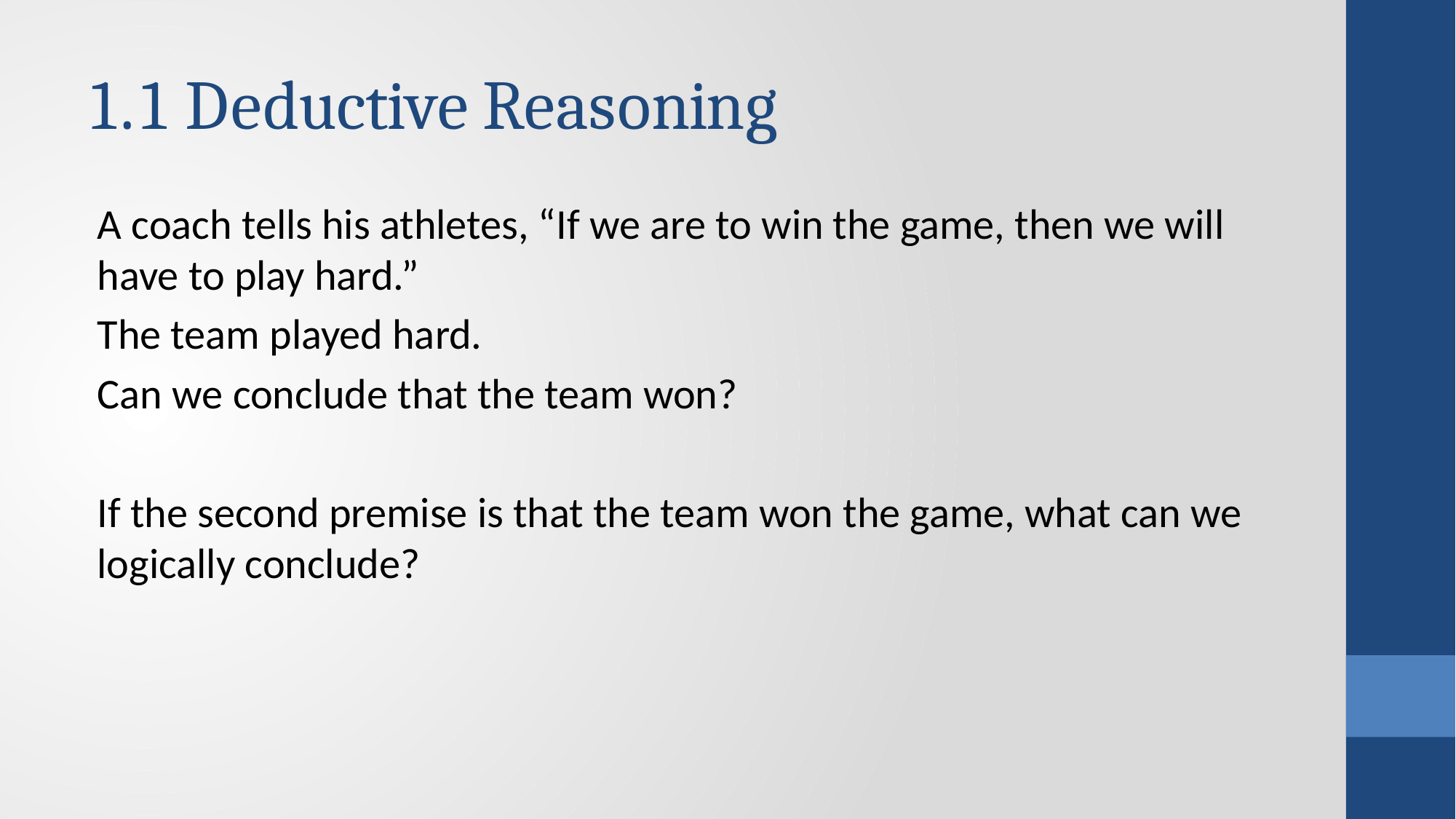

# 1.1 Deductive Reasoning
A coach tells his athletes, “If we are to win the game, then we will have to play hard.”
The team played hard.
Can we conclude that the team won?

If the second premise is that the team won the game, what can we logically conclude?